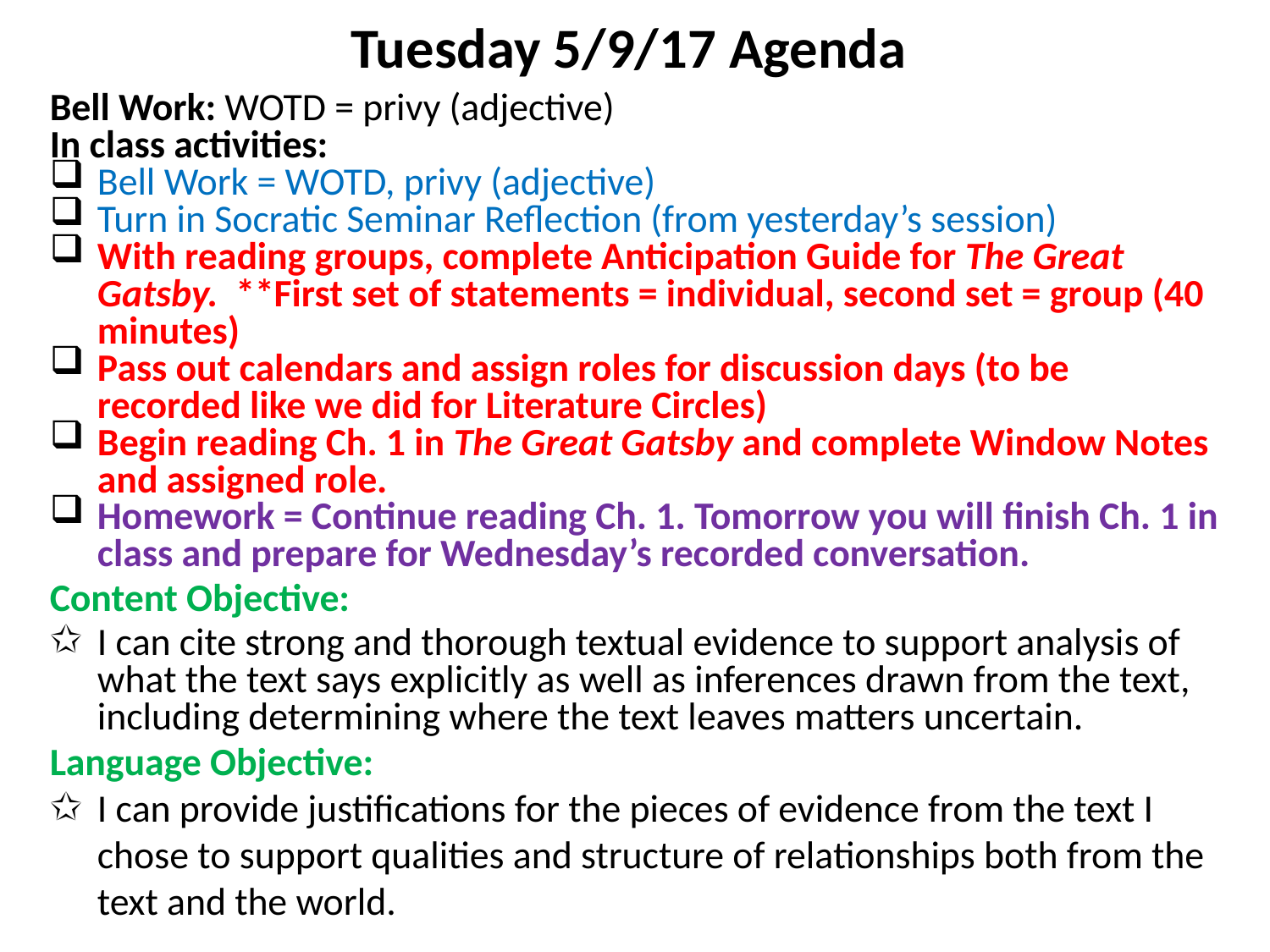

Tuesday 5/9/17 Agenda
Bell Work: WOTD = privy (adjective)
In class activities:
Bell Work = WOTD, privy (adjective)
Turn in Socratic Seminar Reflection (from yesterday’s session)
With reading groups, complete Anticipation Guide for The Great Gatsby.  **First set of statements = individual, second set = group (40 minutes)
Pass out calendars and assign roles for discussion days (to be recorded like we did for Literature Circles)
Begin reading Ch. 1 in The Great Gatsby and complete Window Notes and assigned role.
Homework = Continue reading Ch. 1. Tomorrow you will finish Ch. 1 in class and prepare for Wednesday’s recorded conversation.
Content Objective:
I can cite strong and thorough textual evidence to support analysis of what the text says explicitly as well as inferences drawn from the text, including determining where the text leaves matters uncertain.
Language Objective:
I can provide justifications for the pieces of evidence from the text I chose to support qualities and structure of relationships both from the text and the world.